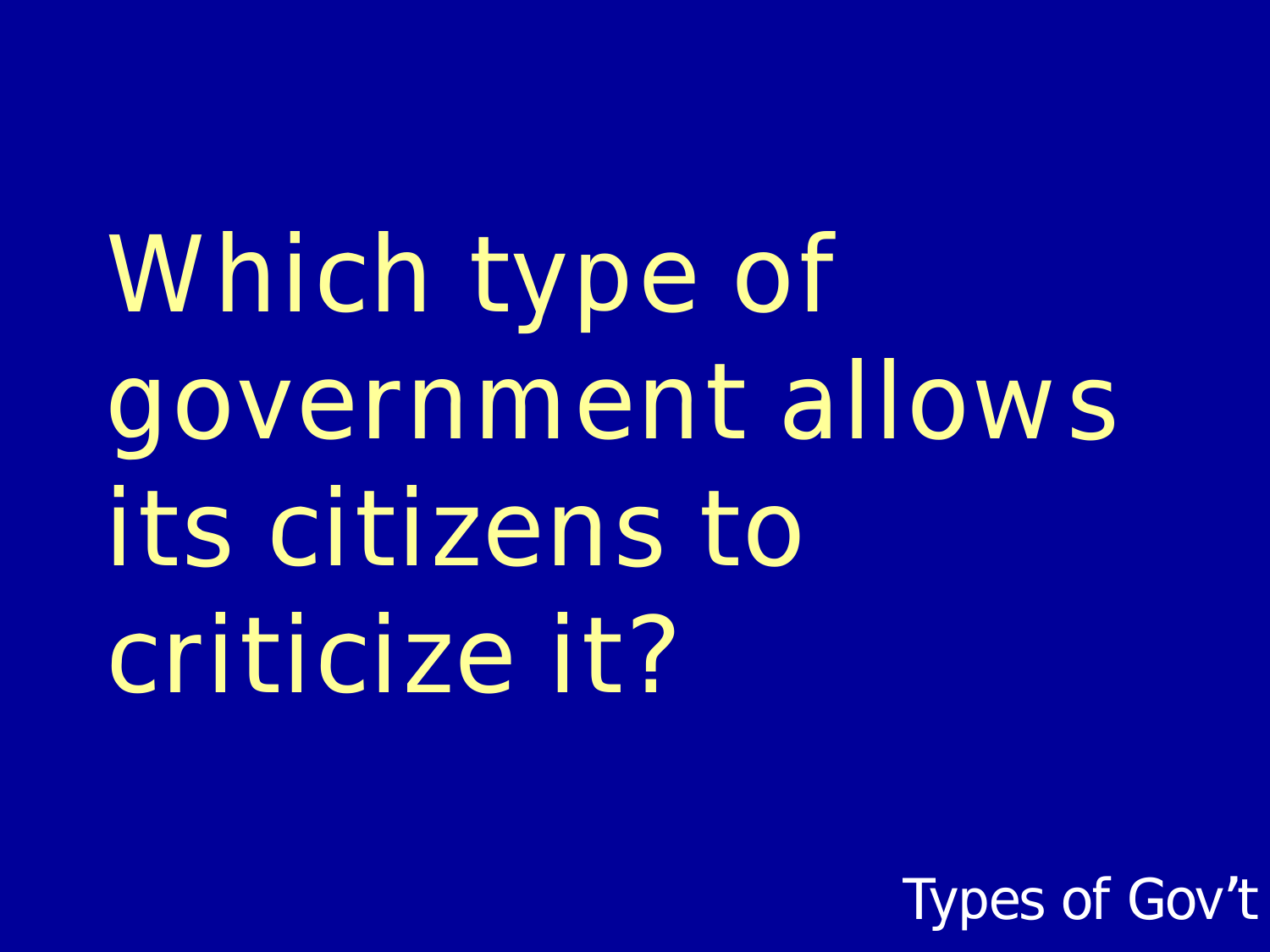

# Which type of government allows its citizens to criticize it?
Types of Gov’t